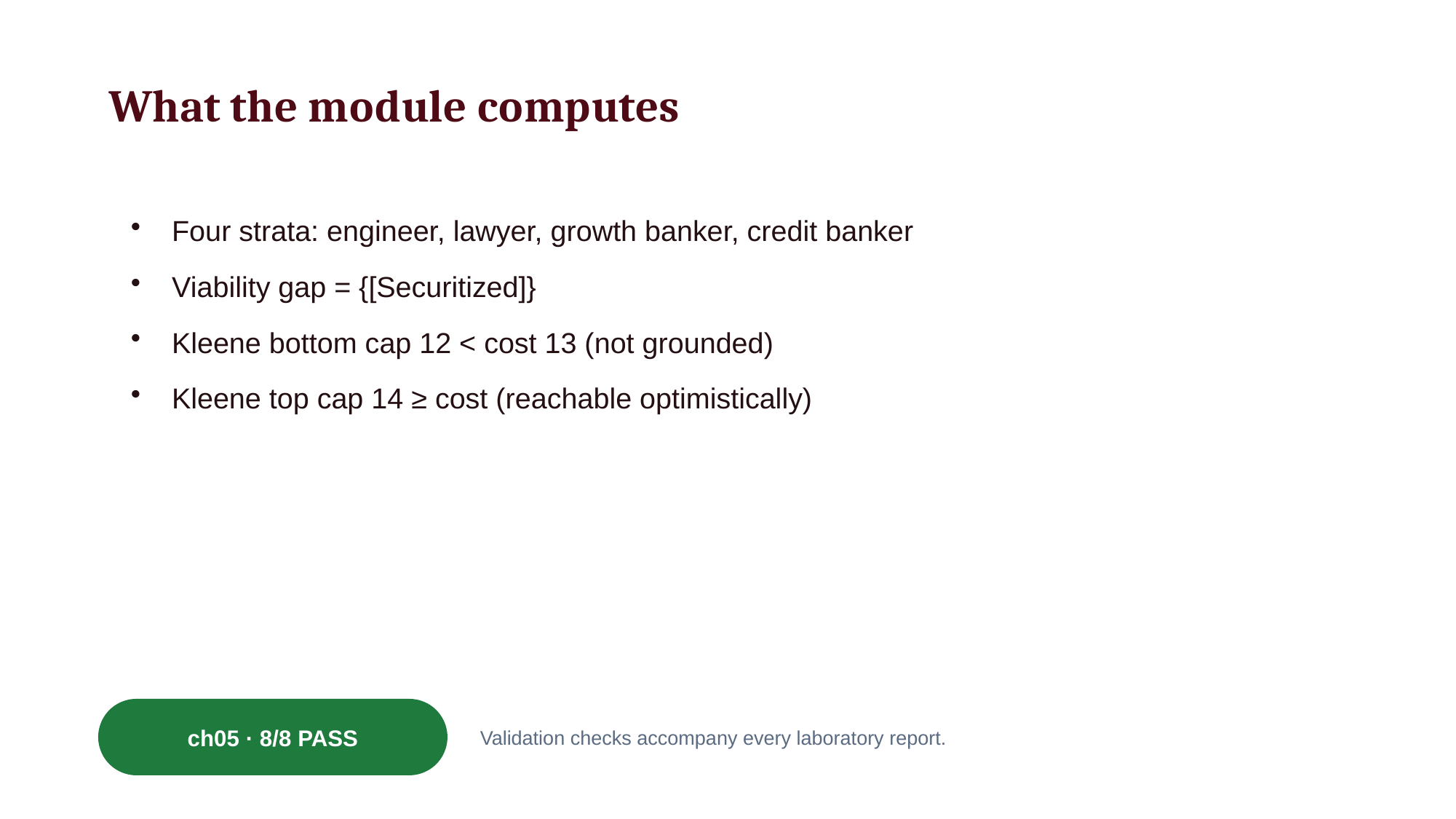

What the module computes
Four strata: engineer, lawyer, growth banker, credit banker
Viability gap = {[Securitized]}
Kleene bottom cap 12 < cost 13 (not grounded)
Kleene top cap 14 ≥ cost (reachable optimistically)

ch05 · 8/8 PASS
Validation checks accompany every laboratory report.